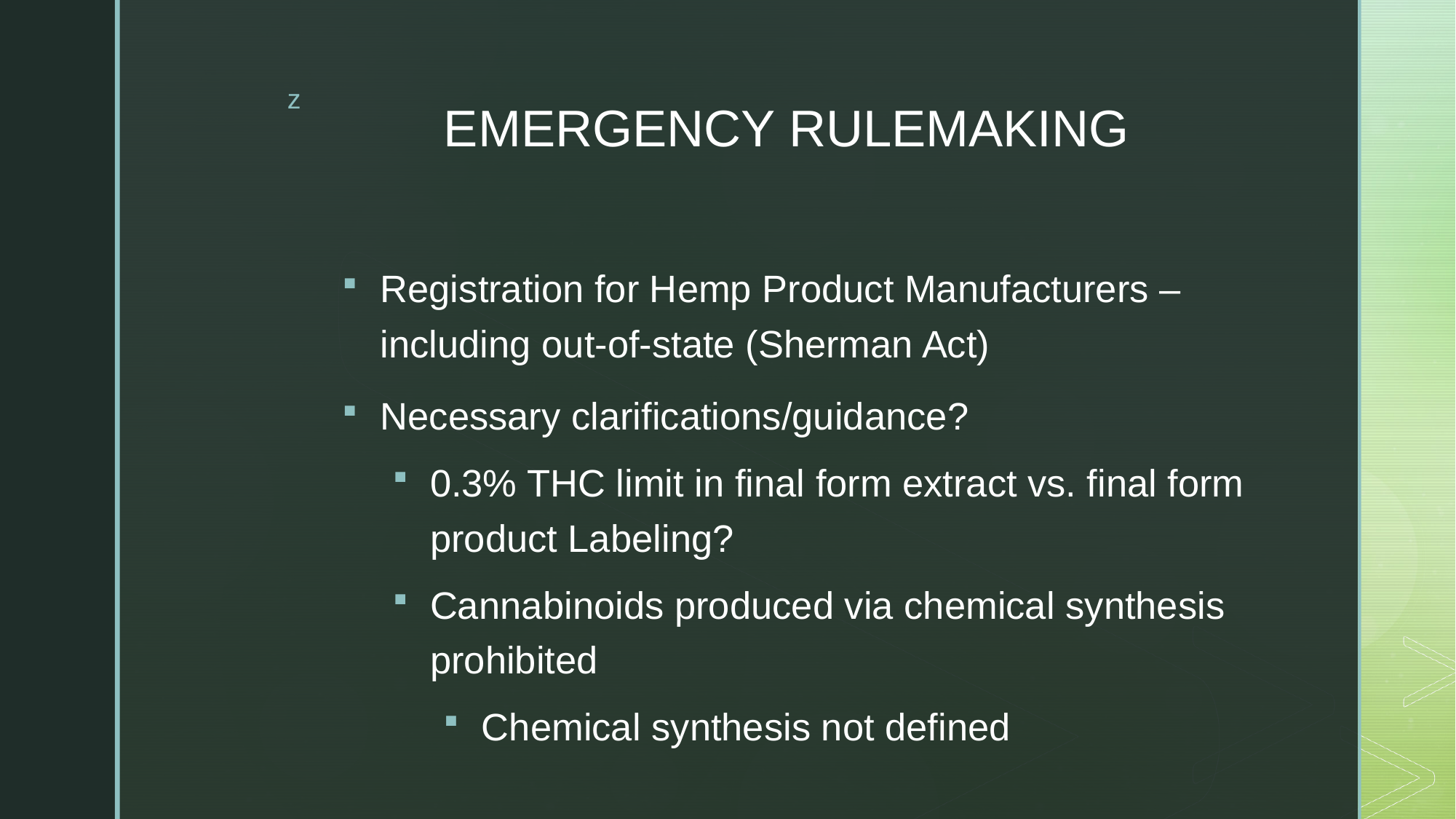

# EMERGENCY RULEMAKING

Registration for Hemp Product Manufacturers – including out-of-state (Sherman Act)
Necessary clarifications/guidance?
0.3% THC limit in final form extract vs. final form product Labeling?
Cannabinoids produced via chemical synthesis prohibited
Chemical synthesis not defined